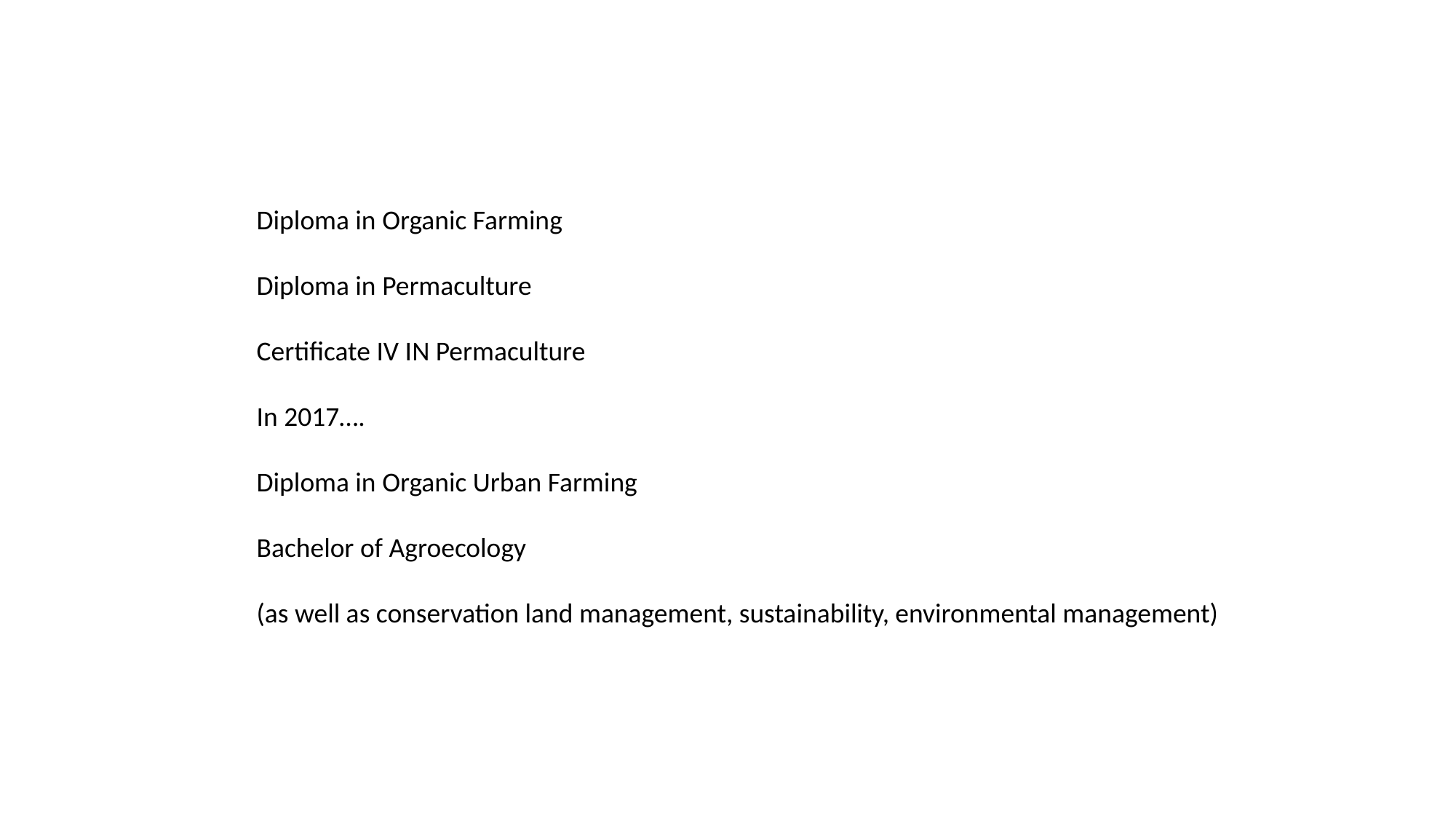

Diploma in Organic Farming

Diploma in Permaculture

Certificate IV IN Permaculture

In 2017….

Diploma in Organic Urban Farming

Bachelor of Agroecology

(as well as conservation land management, sustainability, environmental management)